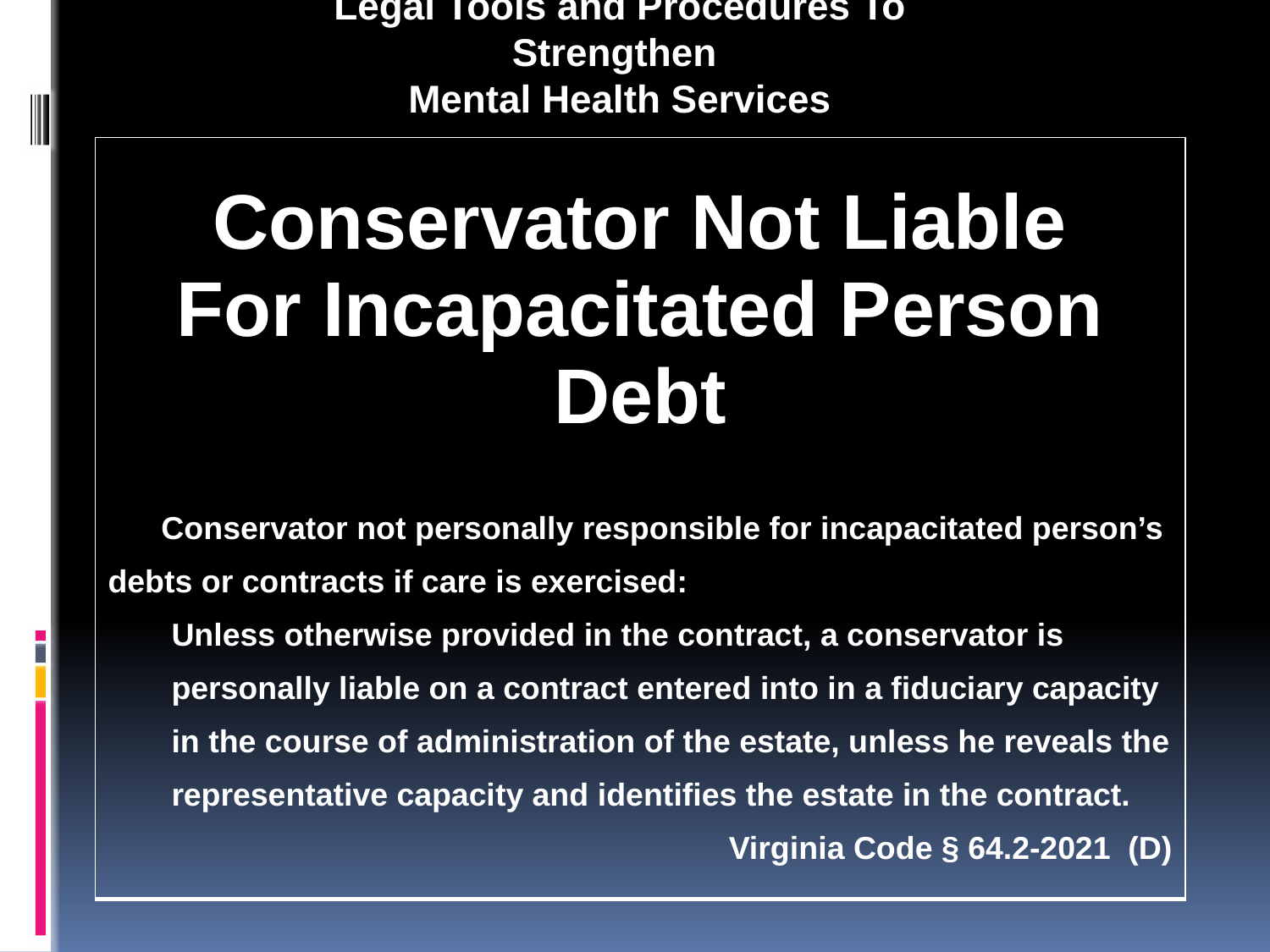

Legal Tools and Procedures To Strengthen
Mental Health Services

| Conservator Not Liable For Incapacitated Person Debt Conservator not personally responsible for incapacitated person’s debts or contracts if care is exercised: Unless otherwise provided in the contract, a conservator is personally liable on a contract entered into in a fiduciary capacity in the course of administration of the estate, unless he reveals the representative capacity and identifies the estate in the contract. Virginia Code § 64.2-2021 (D) |
| --- |